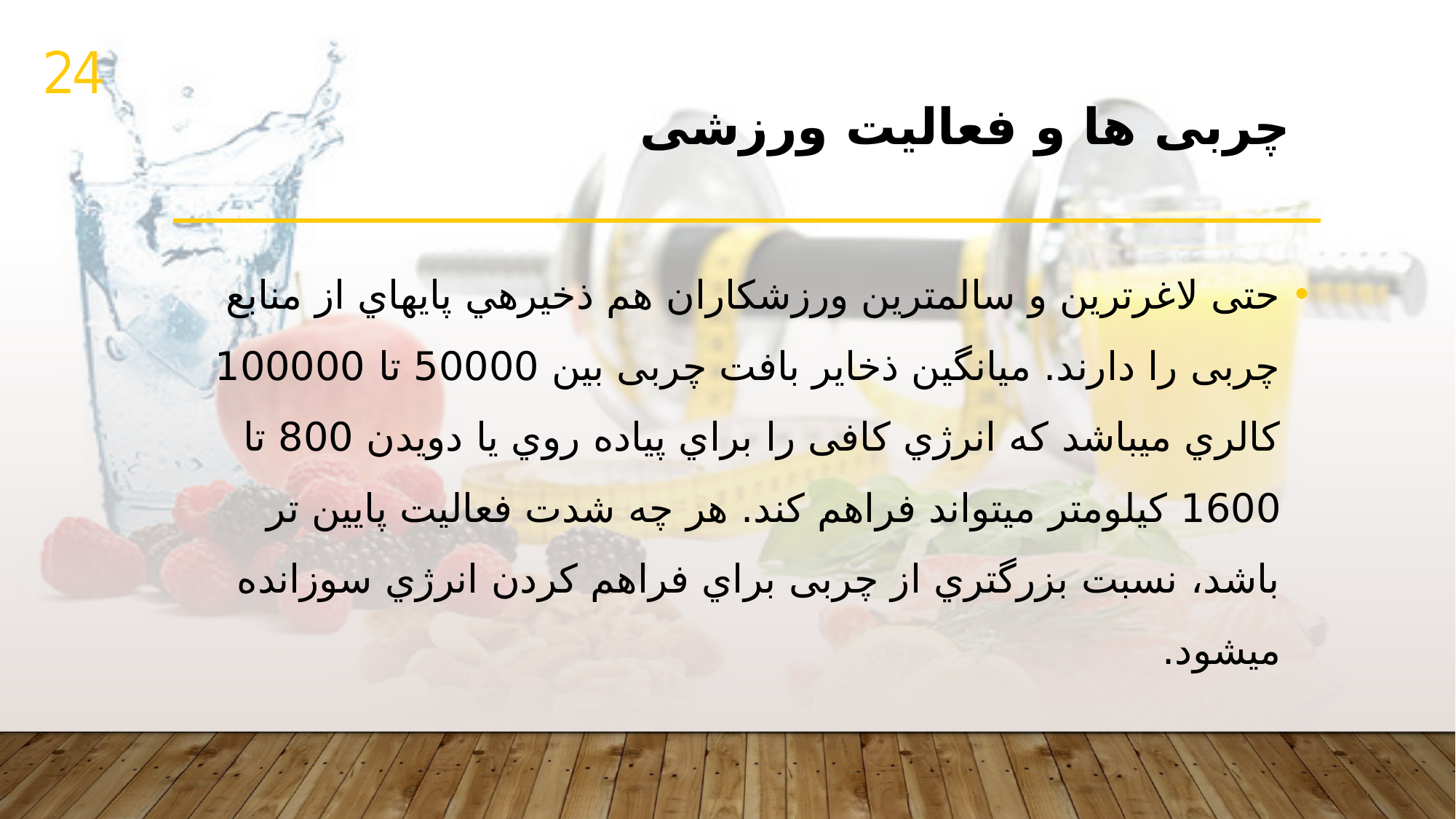

24
# چربی ها و فعالیت ورزشی
حتی لاغرترین و سالمترین ورزشکاران هم ذخیرهي پایهاي از منابع چربی را دارند. میانگین ذخایر بافت چربی بین 50000 تا 100000 کالري میباشد که انرژي کافی را براي پیاده روي یا دویدن 800 تا 1600 کیلومتر میتواند فراهم کند. هر چه شدت فعالیت پایین تر باشد، نسبت بزرگتري از چربی براي فراهم کردن انرژي سوزانده میشود.